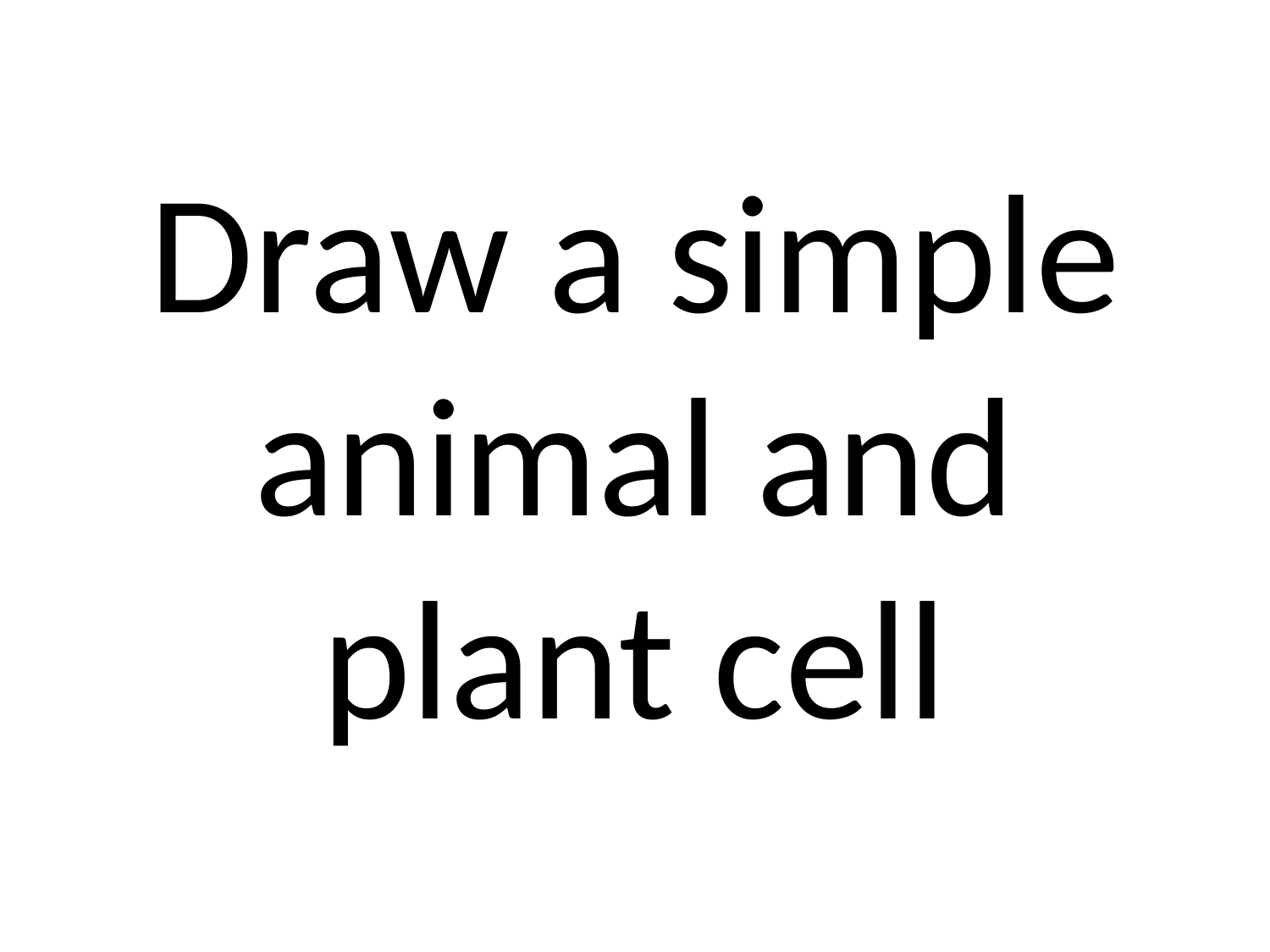

Draw a simple animal and plant cell